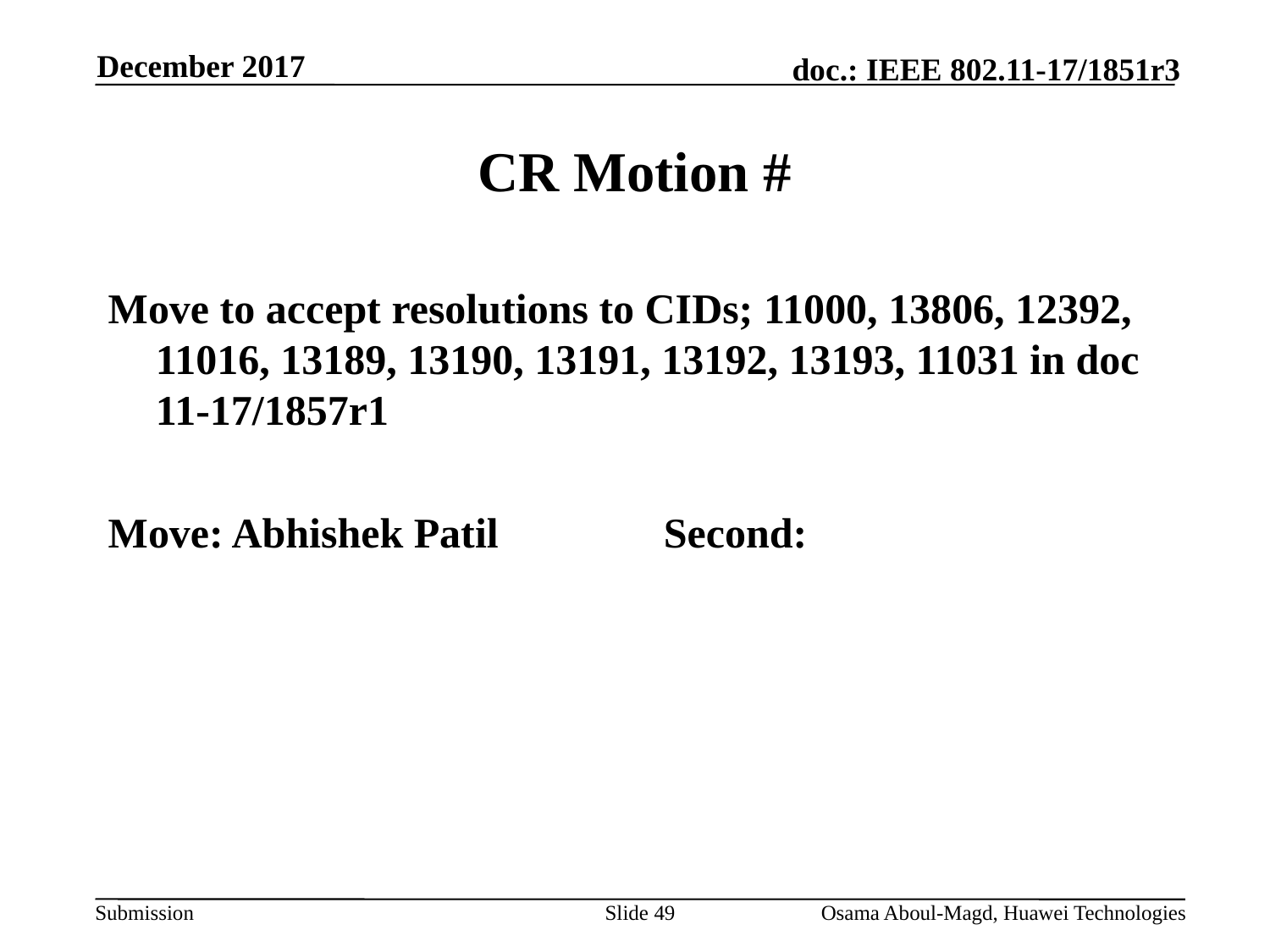

December 2017
# CR Motion #
Move to accept resolutions to CIDs; 11000, 13806, 12392, 11016, 13189, 13190, 13191, 13192, 13193, 11031 in doc 11-17/1857r1

Move: Abhishek Patil		Second:

Slide 49
Osama Aboul-Magd, Huawei Technologies